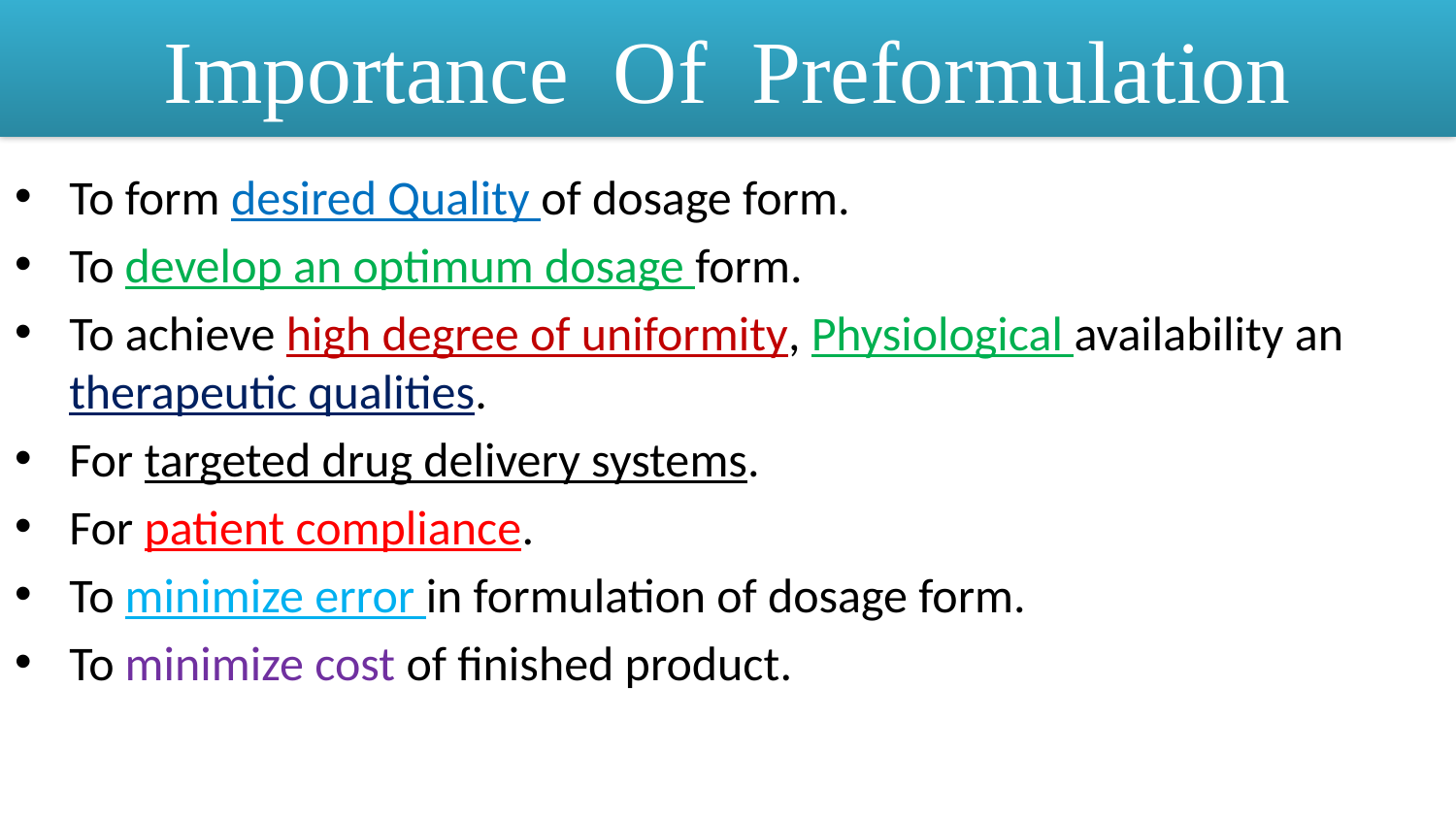

# Importance  Of  Preformulation
To form desired Quality of dosage form.
To develop an optimum dosage form.
To achieve high degree of uniformity, Physiological availability an therapeutic qualities.
For targeted drug delivery systems.
For patient compliance.
To minimize error in formulation of dosage form.
To minimize cost of finished product.